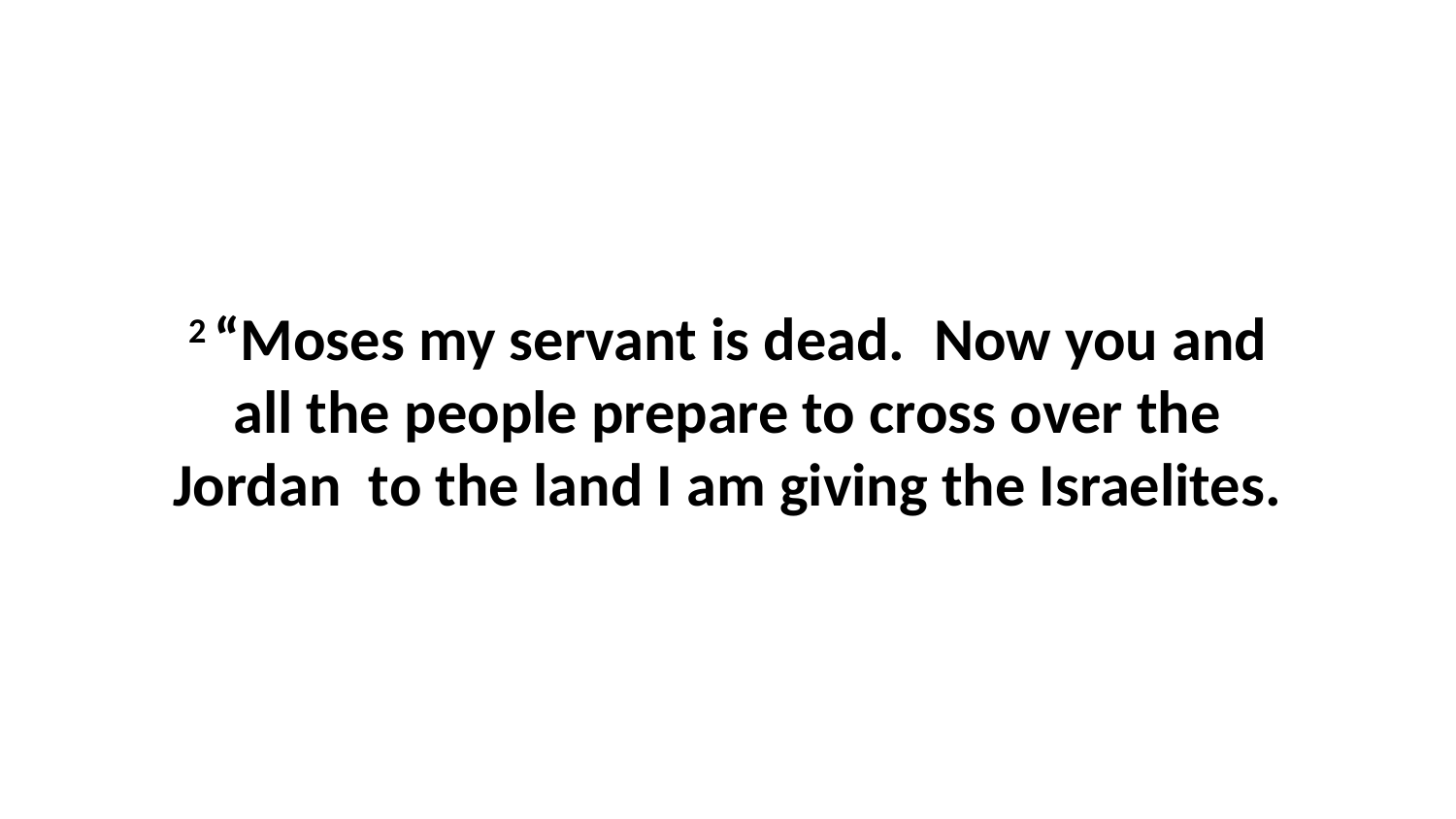

2 “Moses my servant is dead.  Now you and all the people prepare to cross over the Jordan  to the land I am giving the Israelites.